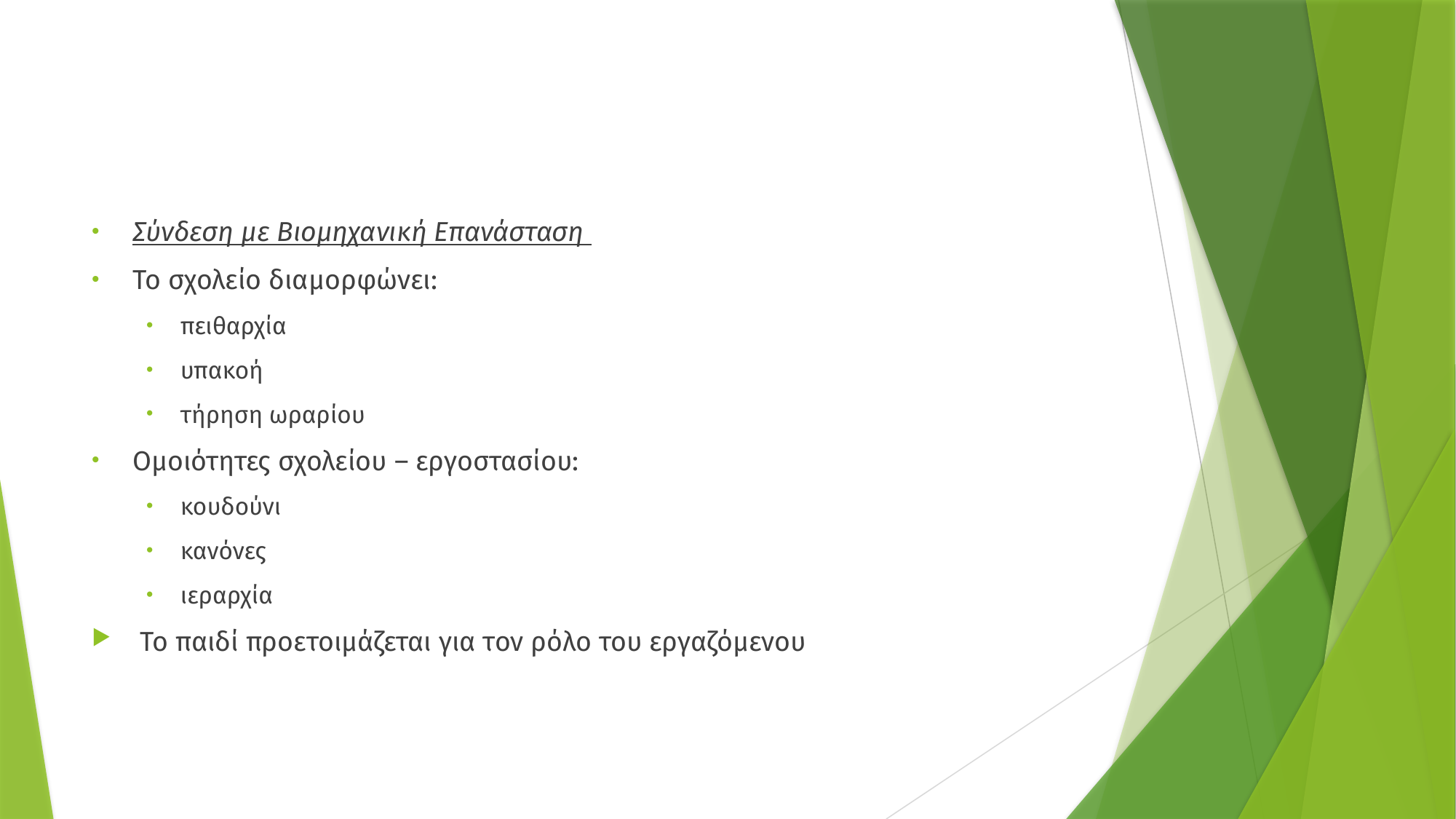

Σύνδεση με Βιομηχανική Επανάσταση
Το σχολείο διαμορφώνει:
πειθαρχία
υπακοή
τήρηση ωραρίου
Ομοιότητες σχολείου – εργοστασίου:
κουδούνι
κανόνες
ιεραρχία
 Το παιδί προετοιμάζεται για τον ρόλο του εργαζόμενου